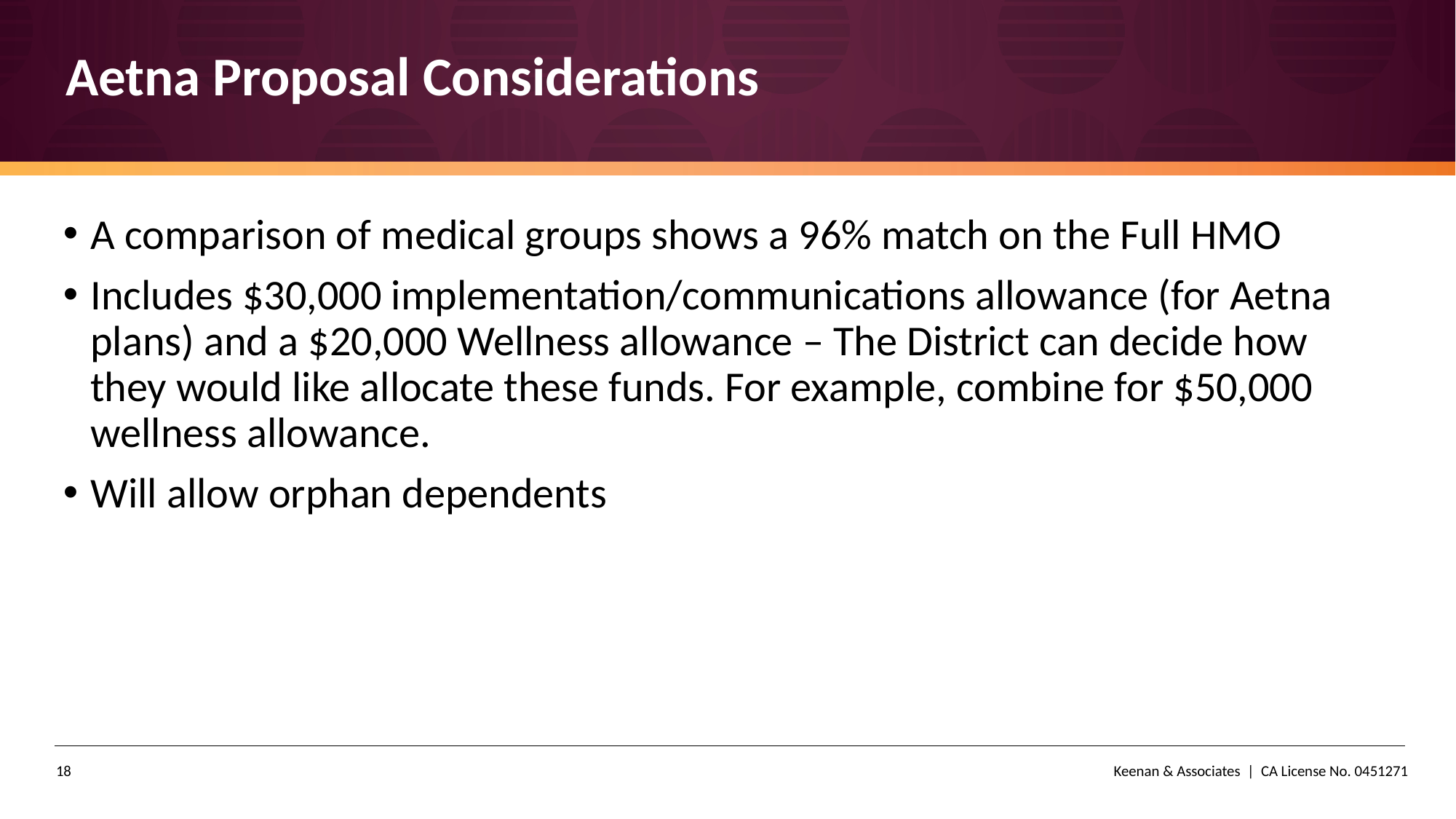

# Aetna Proposal Considerations
A comparison of medical groups shows a 96% match on the Full HMO
Includes $30,000 implementation/communications allowance (for Aetna plans) and a $20,000 Wellness allowance – The District can decide how they would like allocate these funds. For example, combine for $50,000 wellness allowance.
Will allow orphan dependents